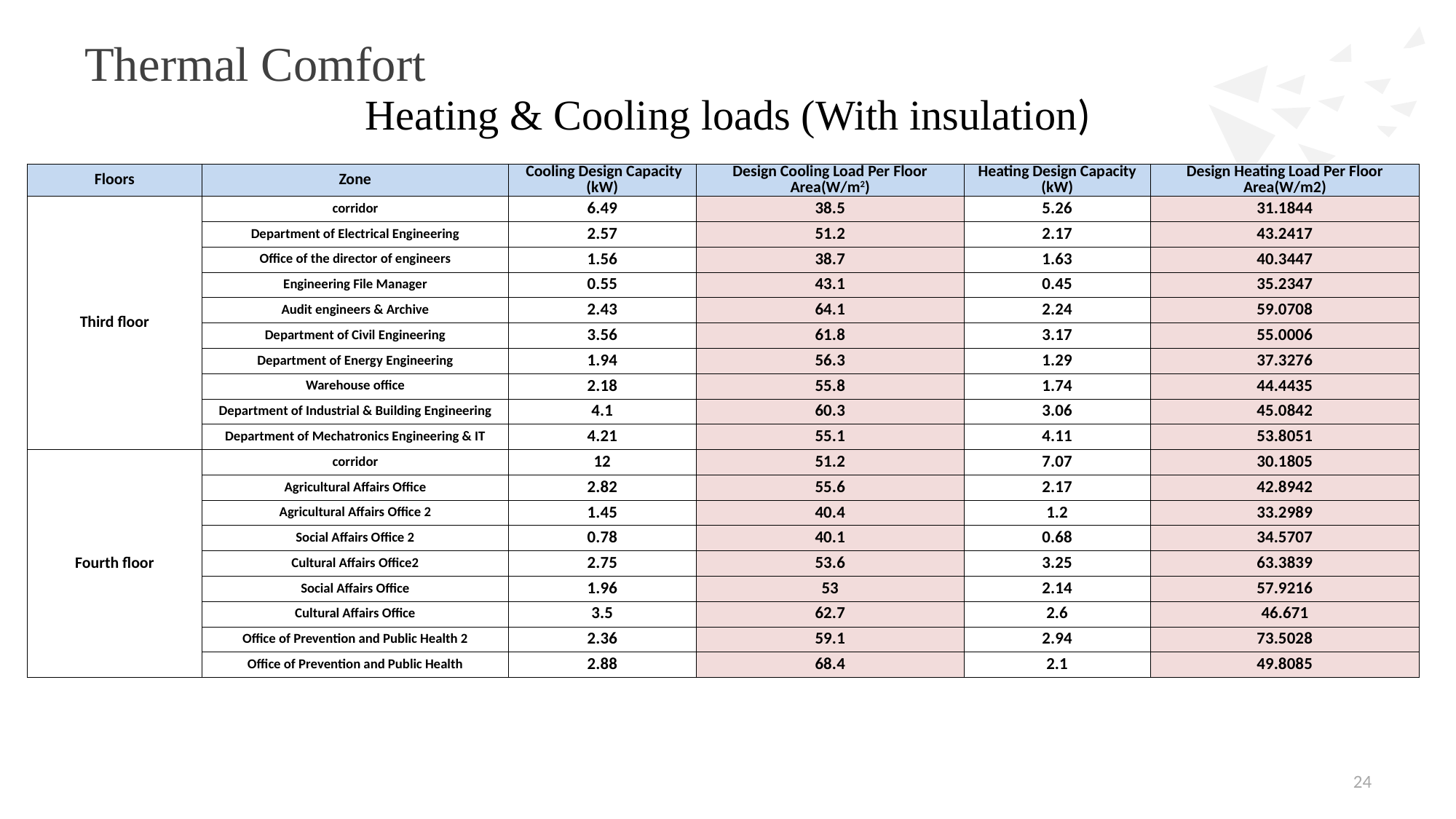

Thermal Comfort
Heating & Cooling loads (With insulation)
| Floors | Zone | Cooling Design Capacity (kW) | Design Cooling Load Per Floor Area(W/m2) | Heating Design Capacity (kW) | Design Heating Load Per Floor Area(W/m2) |
| --- | --- | --- | --- | --- | --- |
| Third floor | corridor | 6.49 | 38.5 | 5.26 | 31.1844 |
|  | Department of Electrical Engineering | 2.57 | 51.2 | 2.17 | 43.2417 |
|  | Office of the director of engineers | 1.56 | 38.7 | 1.63 | 40.3447 |
|  | Engineering File Manager | 0.55 | 43.1 | 0.45 | 35.2347 |
|  | Audit engineers & Archive | 2.43 | 64.1 | 2.24 | 59.0708 |
|  | Department of Civil Engineering | 3.56 | 61.8 | 3.17 | 55.0006 |
|  | Department of Energy Engineering | 1.94 | 56.3 | 1.29 | 37.3276 |
|  | Warehouse office | 2.18 | 55.8 | 1.74 | 44.4435 |
|  | Department of Industrial & Building Engineering | 4.1 | 60.3 | 3.06 | 45.0842 |
|  | Department of Mechatronics Engineering & IT | 4.21 | 55.1 | 4.11 | 53.8051 |
| Fourth floor | corridor | 12 | 51.2 | 7.07 | 30.1805 |
|  | Agricultural Affairs Office | 2.82 | 55.6 | 2.17 | 42.8942 |
|  | Agricultural Affairs Office 2 | 1.45 | 40.4 | 1.2 | 33.2989 |
|  | Social Affairs Office 2 | 0.78 | 40.1 | 0.68 | 34.5707 |
|  | Cultural Affairs Office2 | 2.75 | 53.6 | 3.25 | 63.3839 |
|  | Social Affairs Office | 1.96 | 53 | 2.14 | 57.9216 |
|  | Cultural Affairs Office | 3.5 | 62.7 | 2.6 | 46.671 |
|  | Office of Prevention and Public Health 2 | 2.36 | 59.1 | 2.94 | 73.5028 |
|  | Office of Prevention and Public Health | 2.88 | 68.4 | 2.1 | 49.8085 |
24